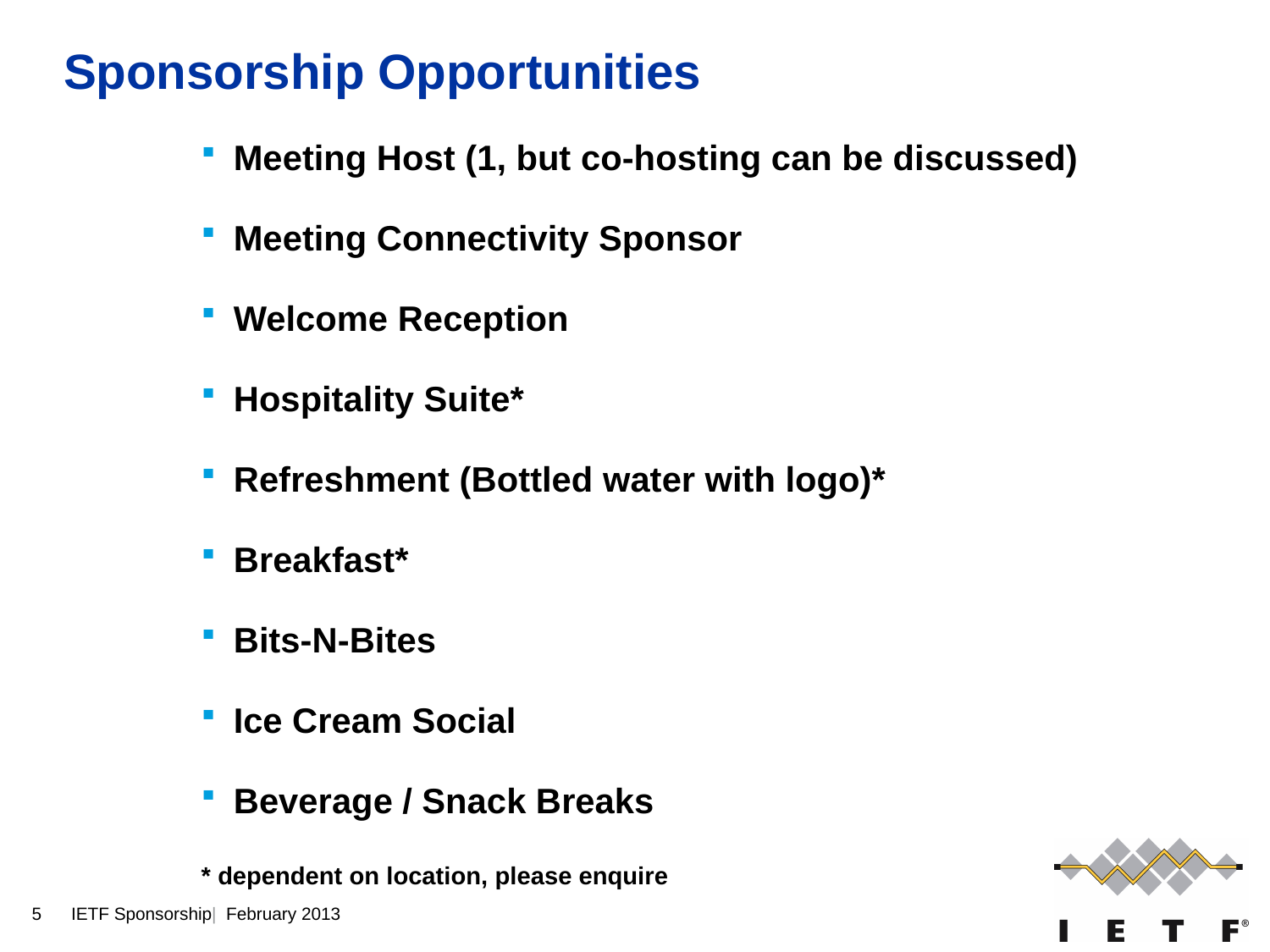

# Sponsorship Opportunities
Meeting Host (1, but co-hosting can be discussed)
Meeting Connectivity Sponsor
Welcome Reception
Hospitality Suite*
Refreshment (Bottled water with logo)*
Breakfast*
Bits-N-Bites
Ice Cream Social
Beverage / Snack Breaks
* dependent on location, please enquire
5